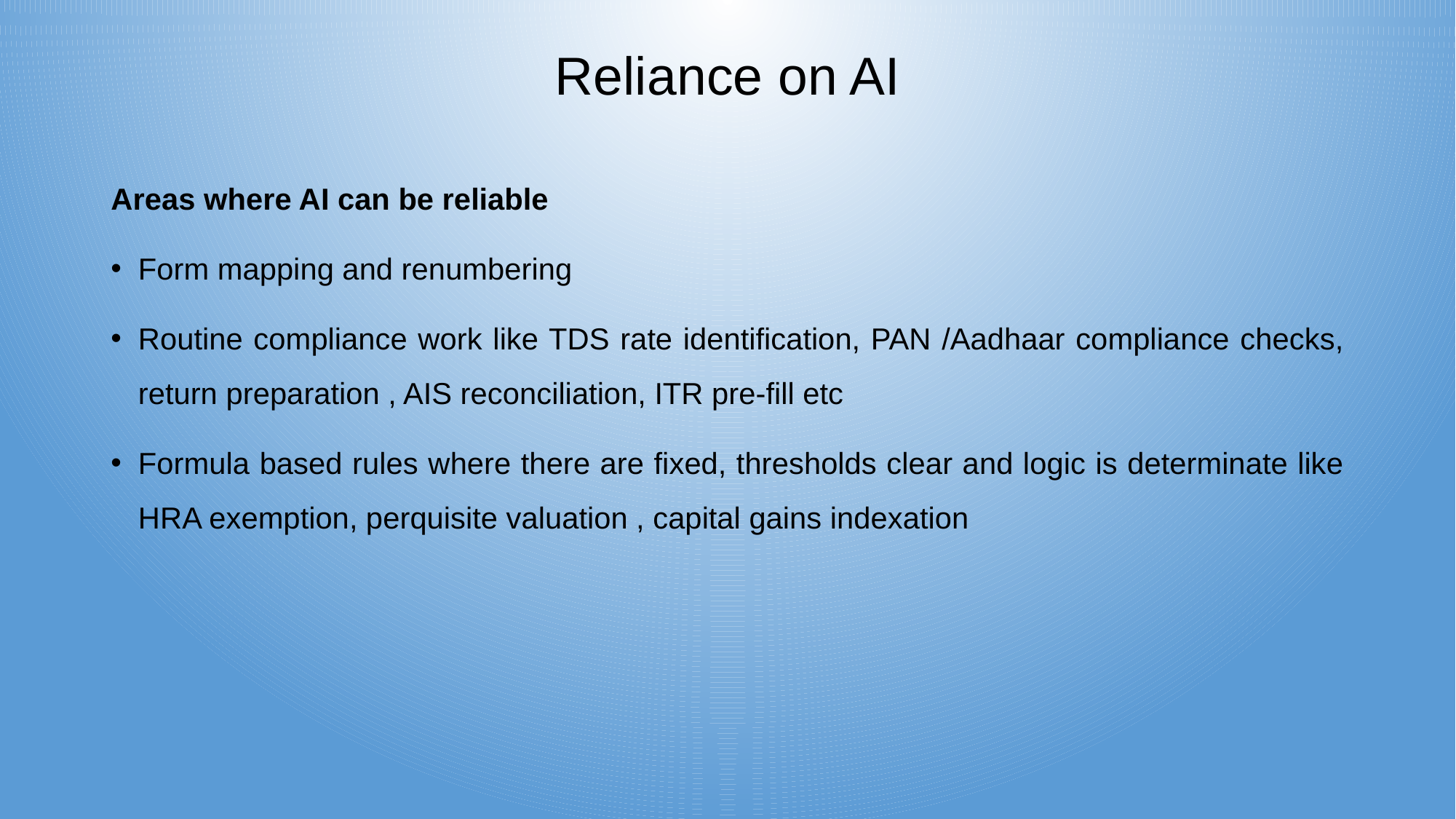

# Reliance on AI
Areas where AI can be reliable
Form mapping and renumbering
Routine compliance work like TDS rate identification, PAN /Aadhaar compliance checks, return preparation , AIS reconciliation, ITR pre-fill etc
Formula based rules where there are fixed, thresholds clear and logic is determinate like HRA exemption, perquisite valuation , capital gains indexation